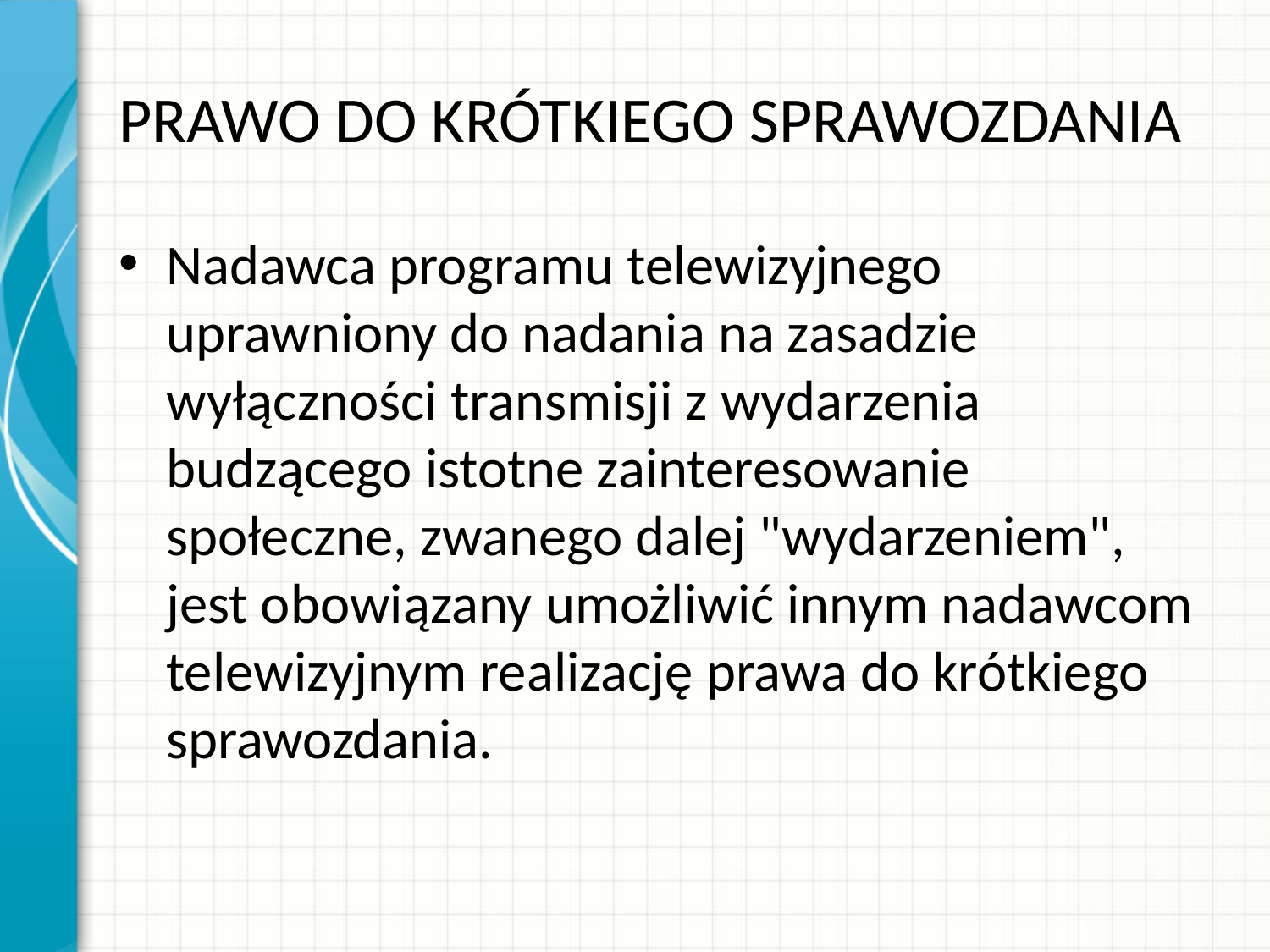

# PRAWO DO KRÓTKIEGO SPRAWOZDANIA
Nadawca programu telewizyjnego uprawniony do nadania na zasadzie wyłączności transmisji z wydarzenia budzącego istotne zainteresowanie społeczne, zwanego dalej "wydarzeniem", jest obowiązany umożliwić innym nadawcom telewizyjnym realizację prawa do krótkiego sprawozdania.